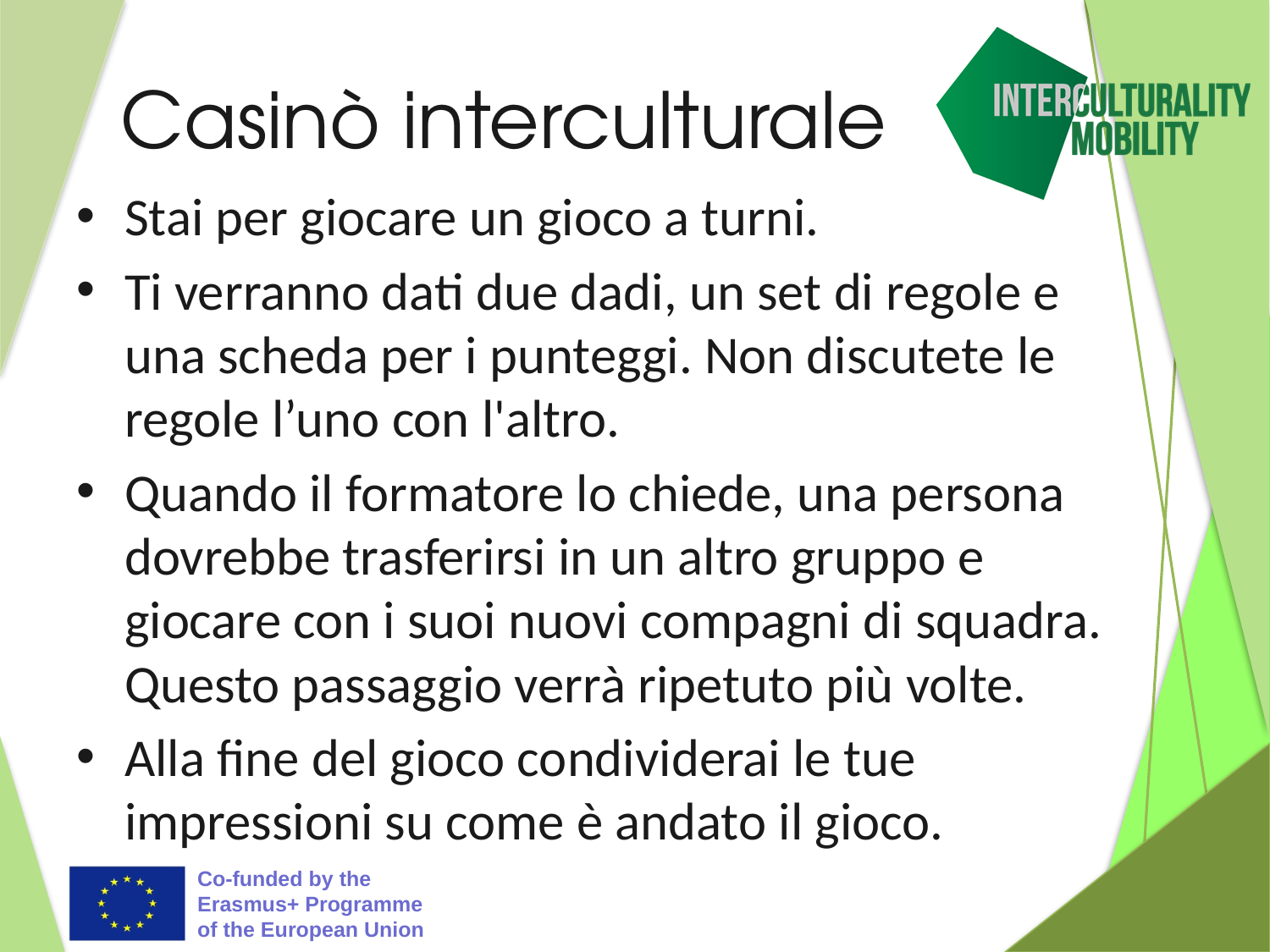

# Casinò interculturale
Stai per giocare un gioco a turni.
Ti verranno dati due dadi, un set di regole e una scheda per i punteggi. Non discutete le regole l’uno con l'altro.
Quando il formatore lo chiede, una persona dovrebbe trasferirsi in un altro gruppo e giocare con i suoi nuovi compagni di squadra. Questo passaggio verrà ripetuto più volte.
Alla fine del gioco condividerai le tue impressioni su come è andato il gioco.